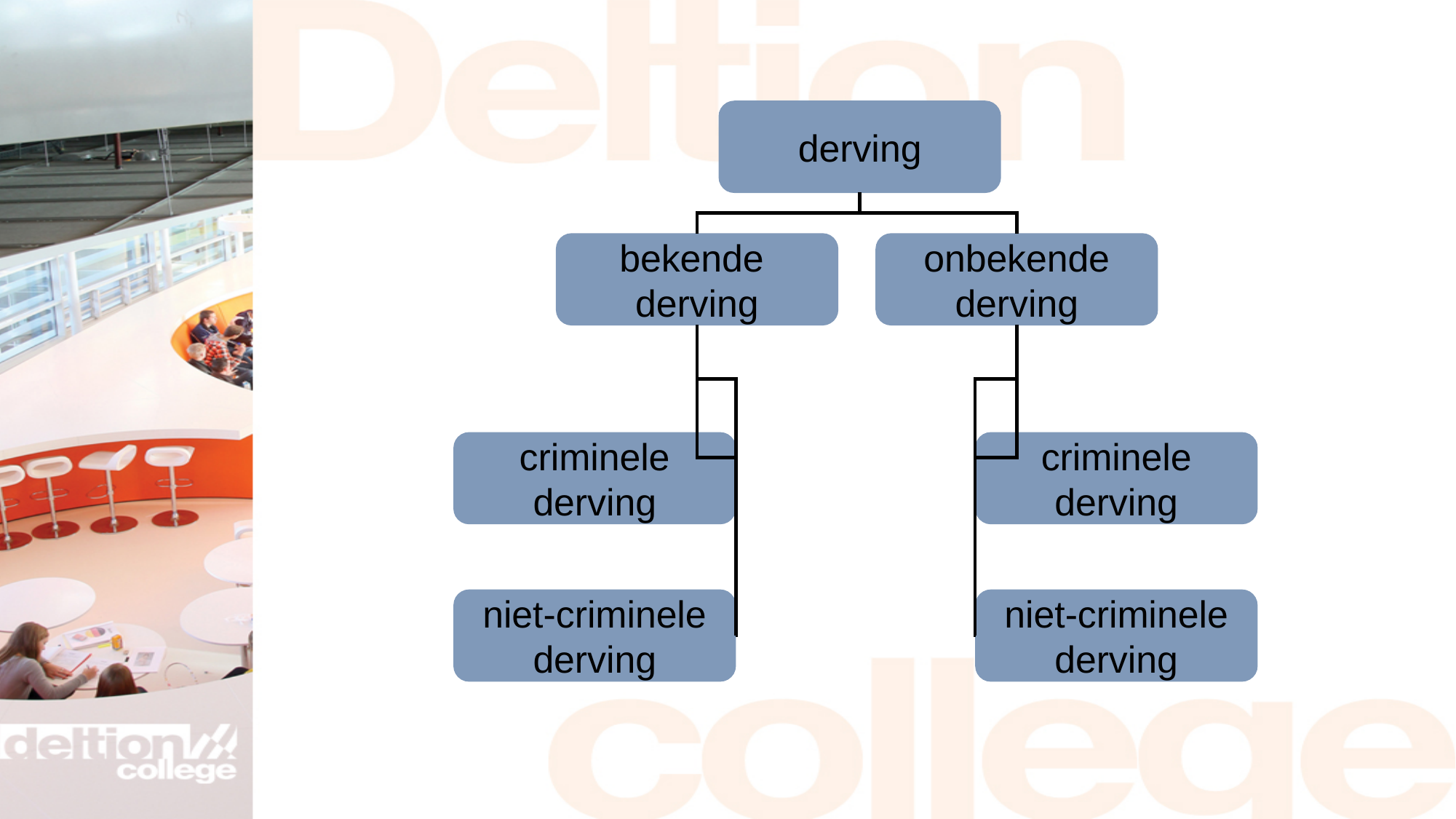

derving
bekende
derving
onbekende
derving
criminele
derving
criminele
derving
niet-criminele
derving
niet-criminele
derving